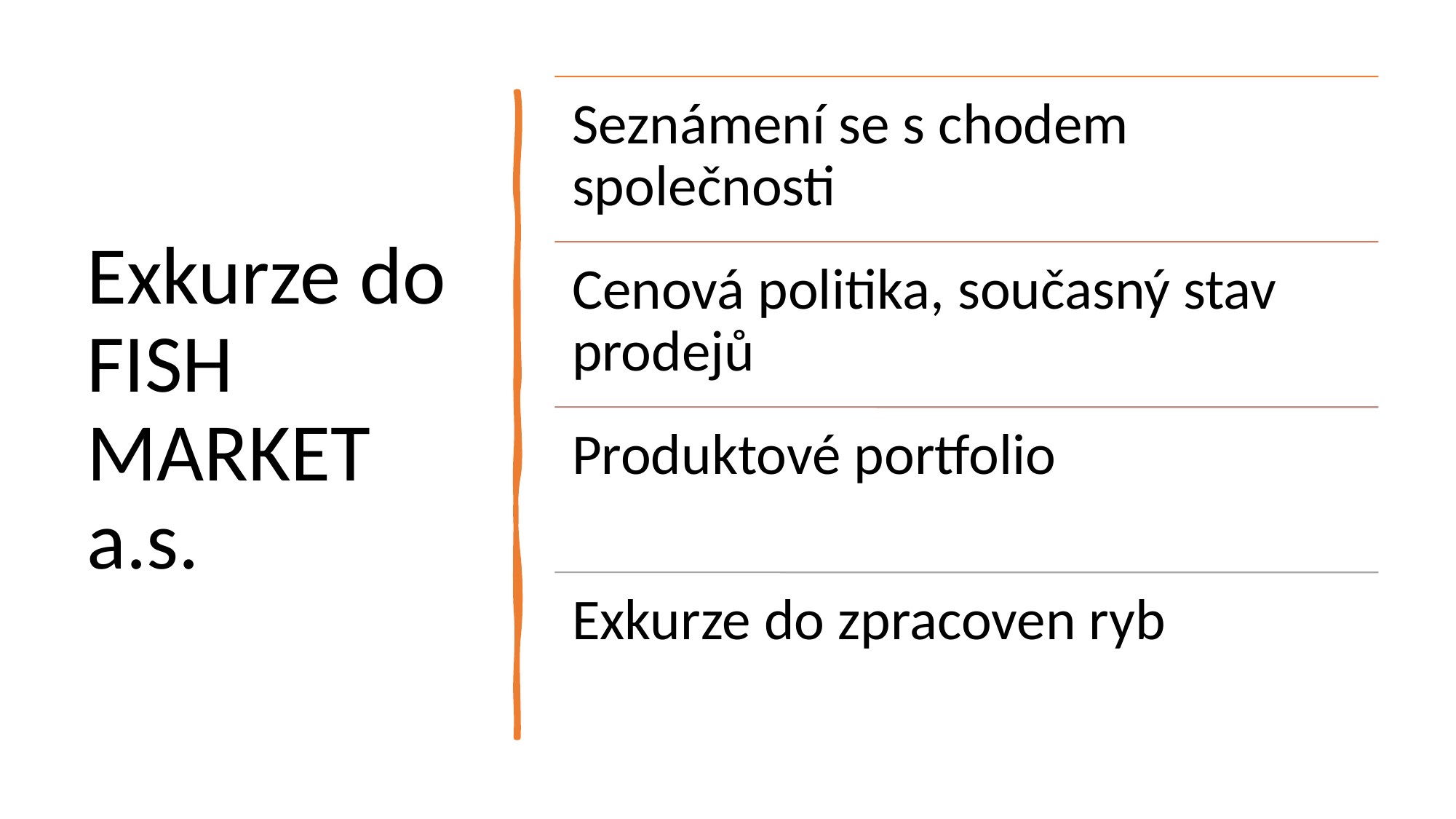

Seznámení se s chodem společnosti
Cenová politika, současný stav prodejů
Produktové portfolio
Exkurze do zpracoven ryb
# Exkurze do FISH MARKET a.s.